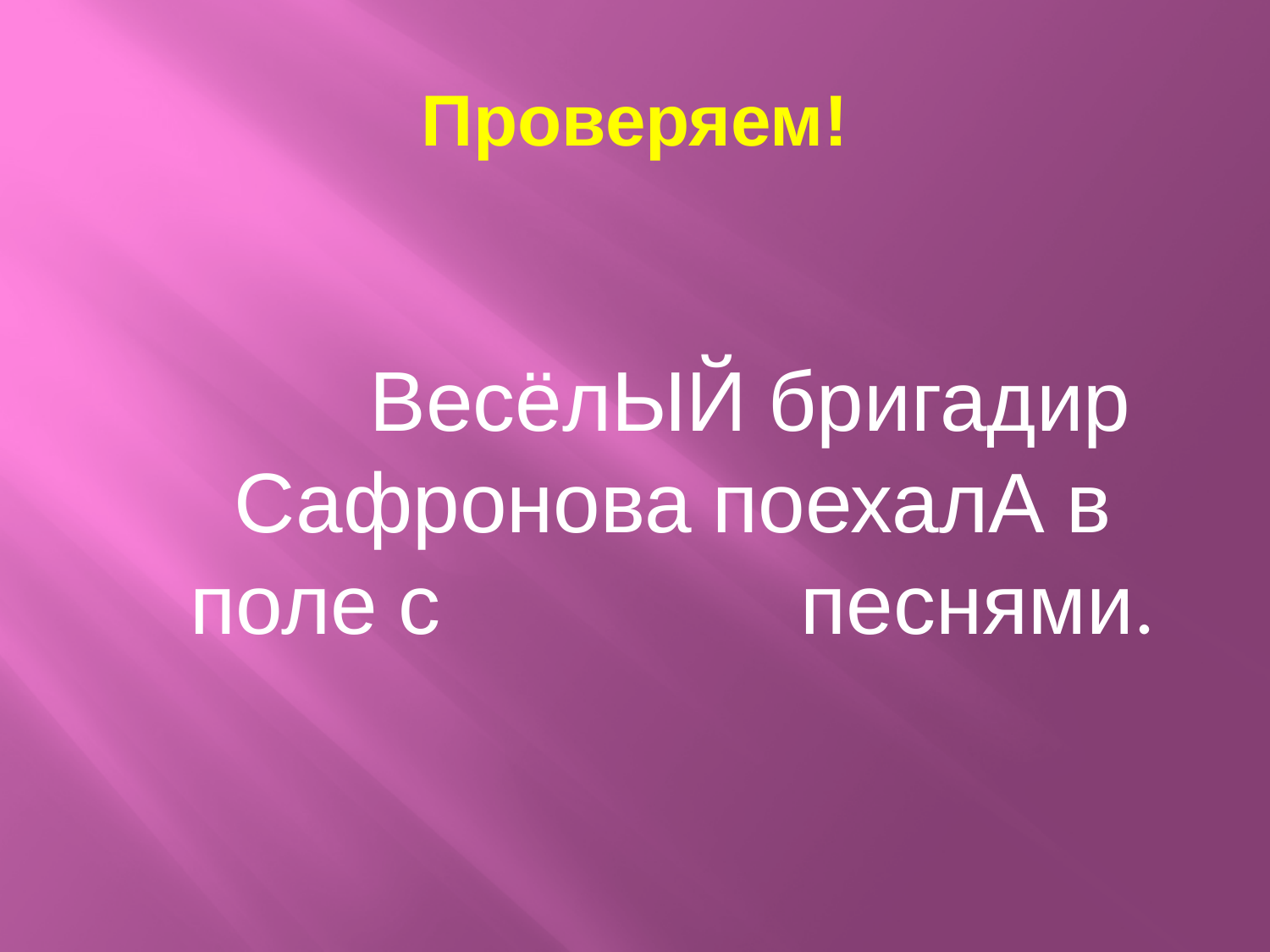

# Проверяем!

          ВесёлЫЙ бригадир Сафронова поехалА в поле с                 песнями.